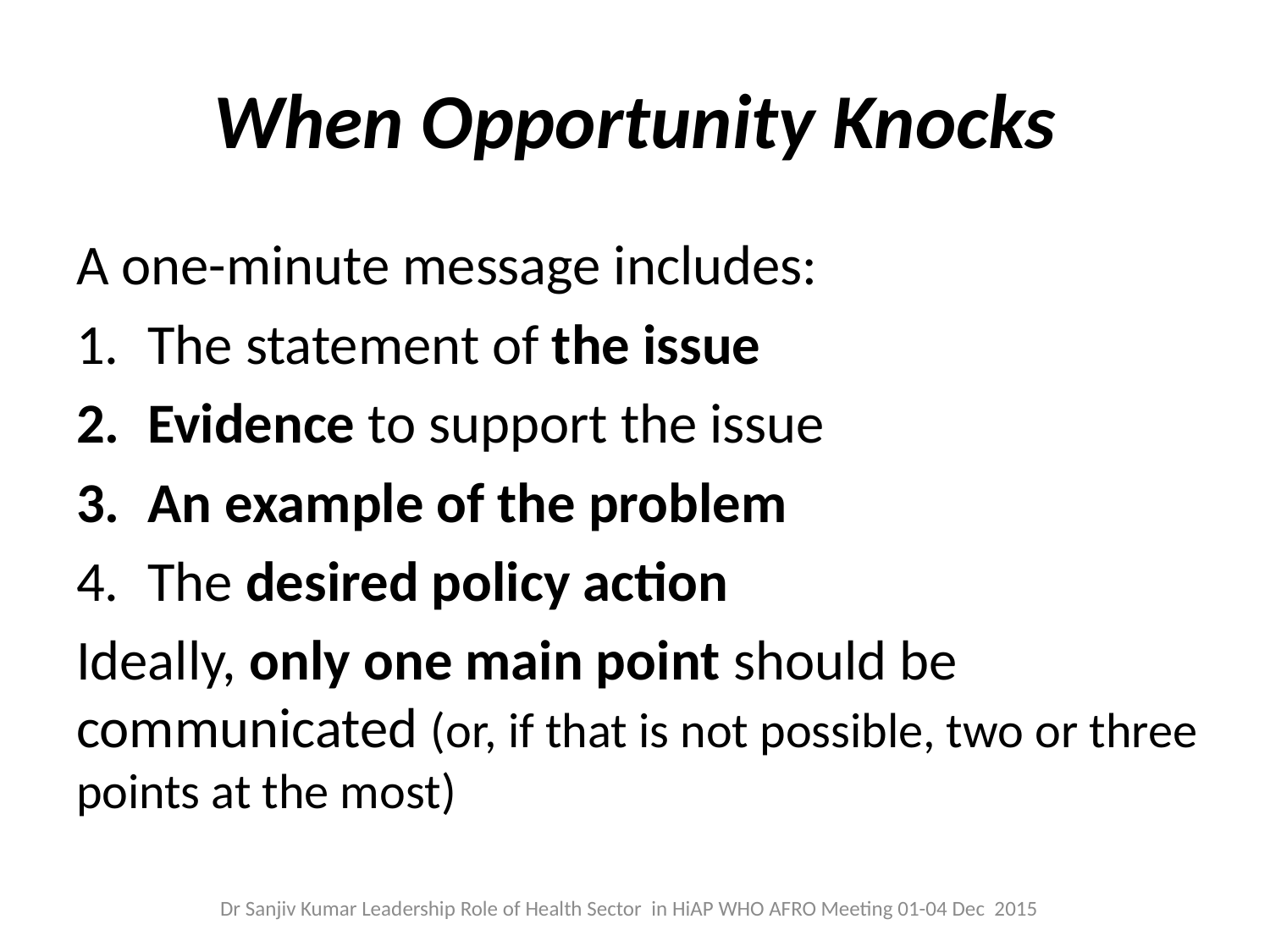

# When Opportunity Knocks
A one-minute message includes:
The statement of the issue
Evidence to support the issue
An example of the problem
The desired policy action
Ideally, only one main point should be communicated (or, if that is not possible, two or three points at the most)

Dr Sanjiv Kumar Leadership Role of Health Sector  in HiAP WHO AFRO Meeting 01-04 Dec  2015